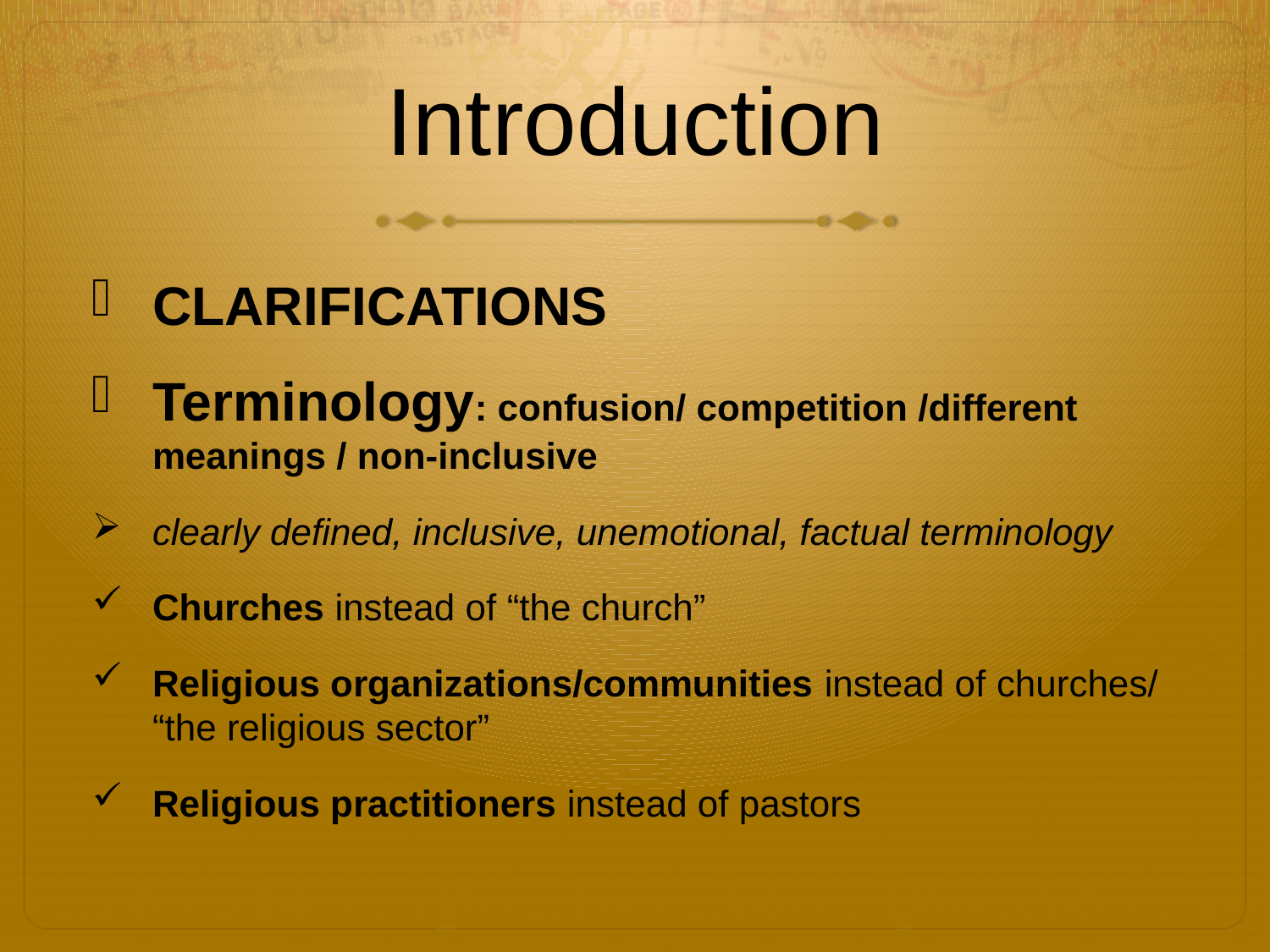

# Introduction
Clarifications
Terminology: confusion/ competition /different meanings / non-inclusive
clearly defined, inclusive, unemotional, factual terminology
Churches instead of “the church”
Religious organizations/communities instead of churches/ “the religious sector”
Religious practitioners instead of pastors